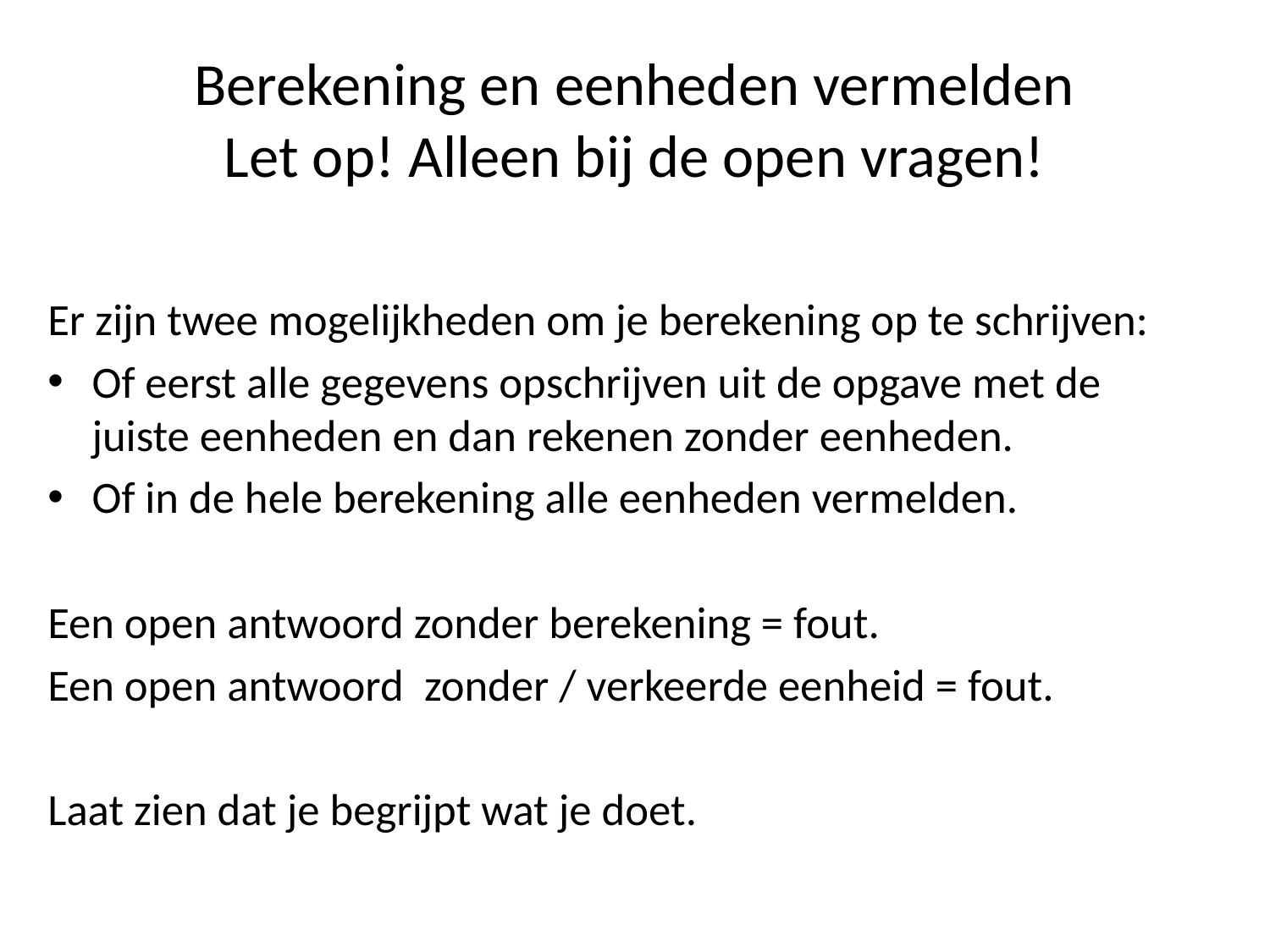

# Berekening en eenheden vermelden Let op! Alleen bij de open vragen!

Er zijn twee mogelijkheden om je berekening op te schrijven:
Of eerst alle gegevens opschrijven uit de opgave met de juiste eenheden en dan rekenen zonder eenheden.
Of in de hele berekening alle eenheden vermelden.

Een open antwoord zonder berekening = fout.
Een open antwoord  zonder / verkeerde eenheid = fout.

Laat zien dat je begrijpt wat je doet.